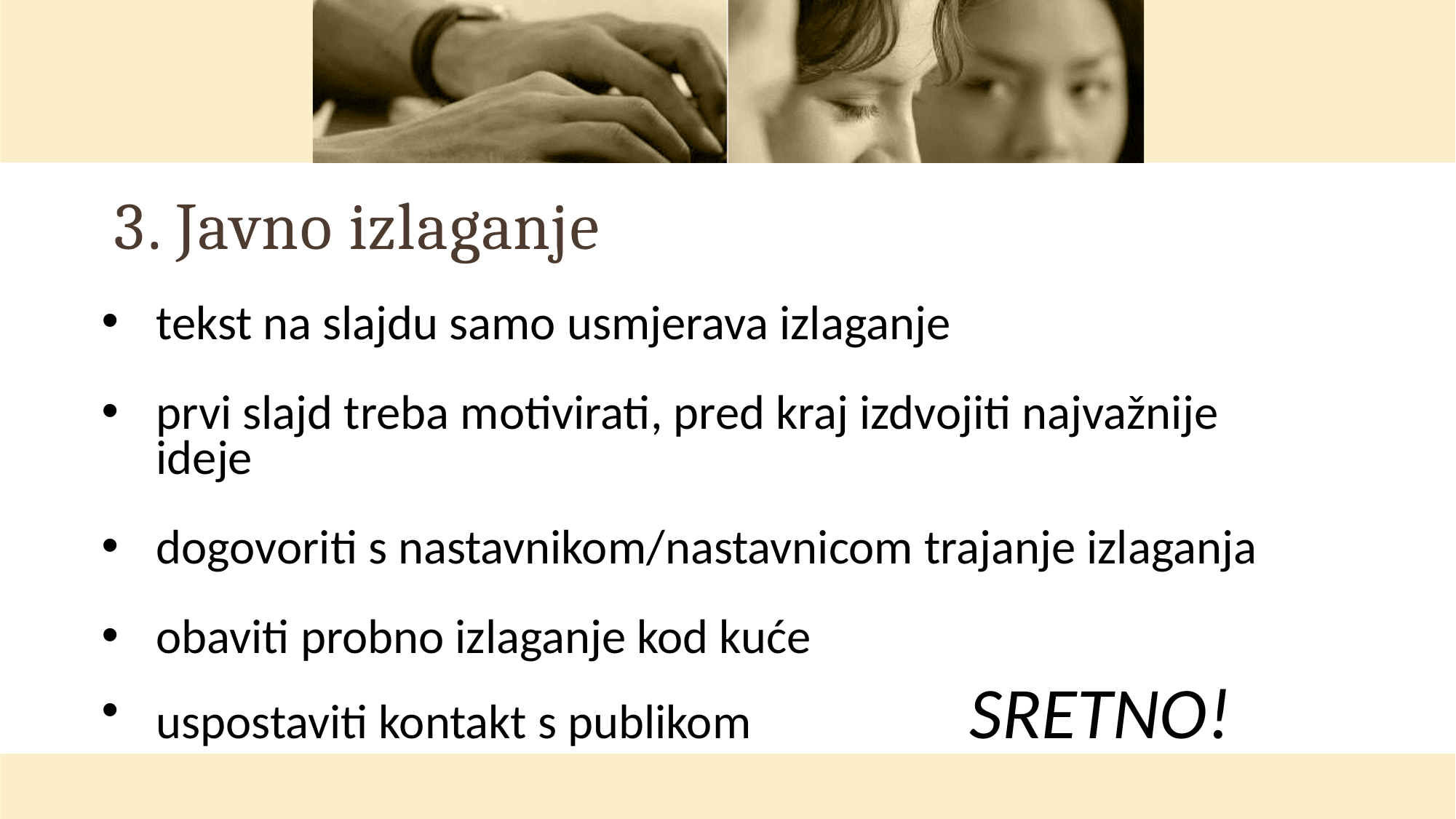

# 3. Javno izlaganje
tekst na slajdu samo usmjerava izlaganje

prvi slajd treba motivirati, pred kraj izdvojiti najvažnije ideje

dogovoriti s nastavnikom/nastavnicom trajanje izlaganja

obaviti probno izlaganje kod kuće

uspostaviti kontakt s publikom                    SRETNO!